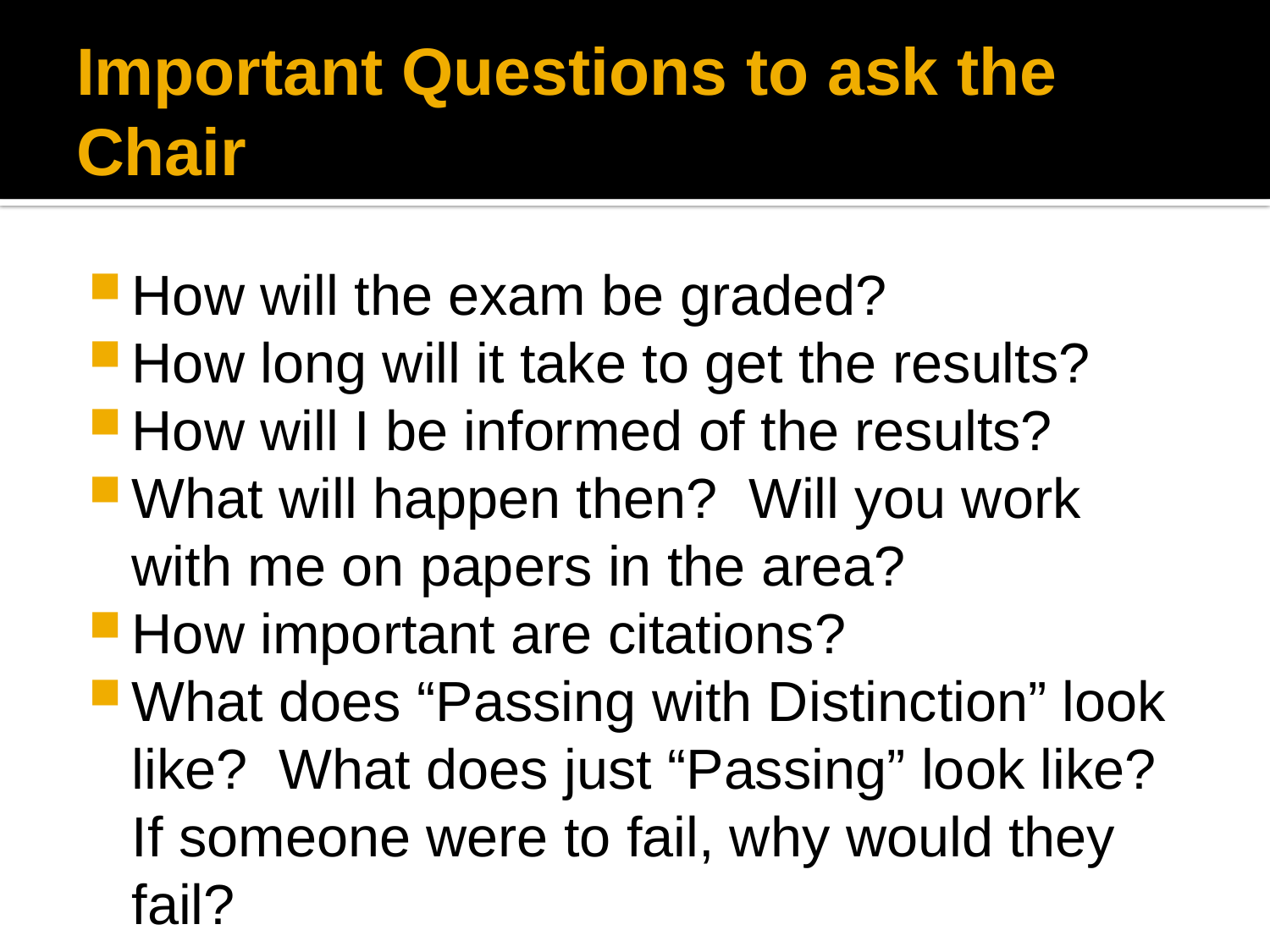

# Important Questions to ask the Chair
How will the exam be graded?
How long will it take to get the results?
How will I be informed of the results?
What will happen then?  Will you work with me on papers in the area?
How important are citations?
What does “Passing with Distinction” look like?  What does just “Passing” look like?  If someone were to fail, why would they fail?